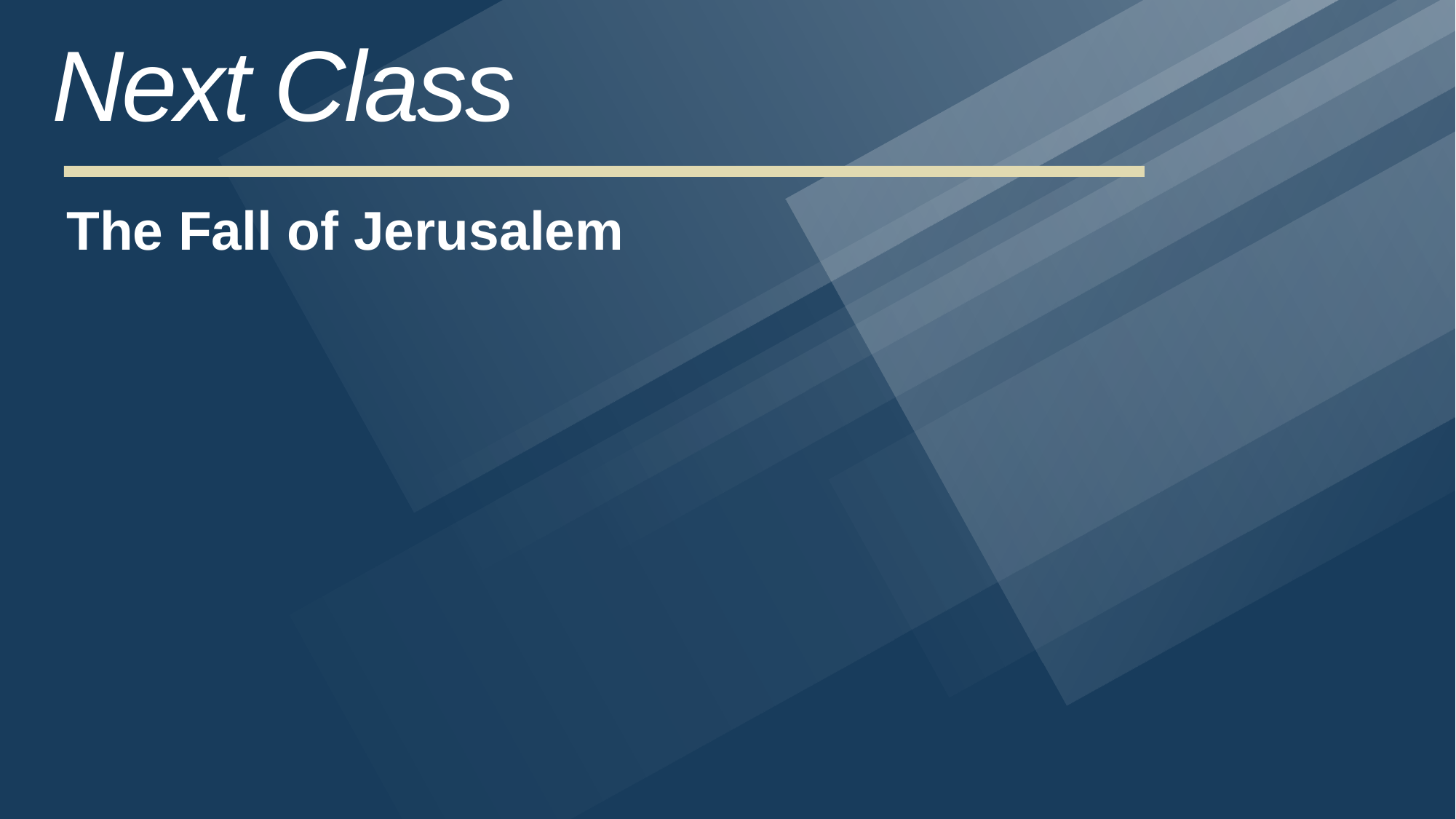

# Next Class

The Fall of Jerusalem